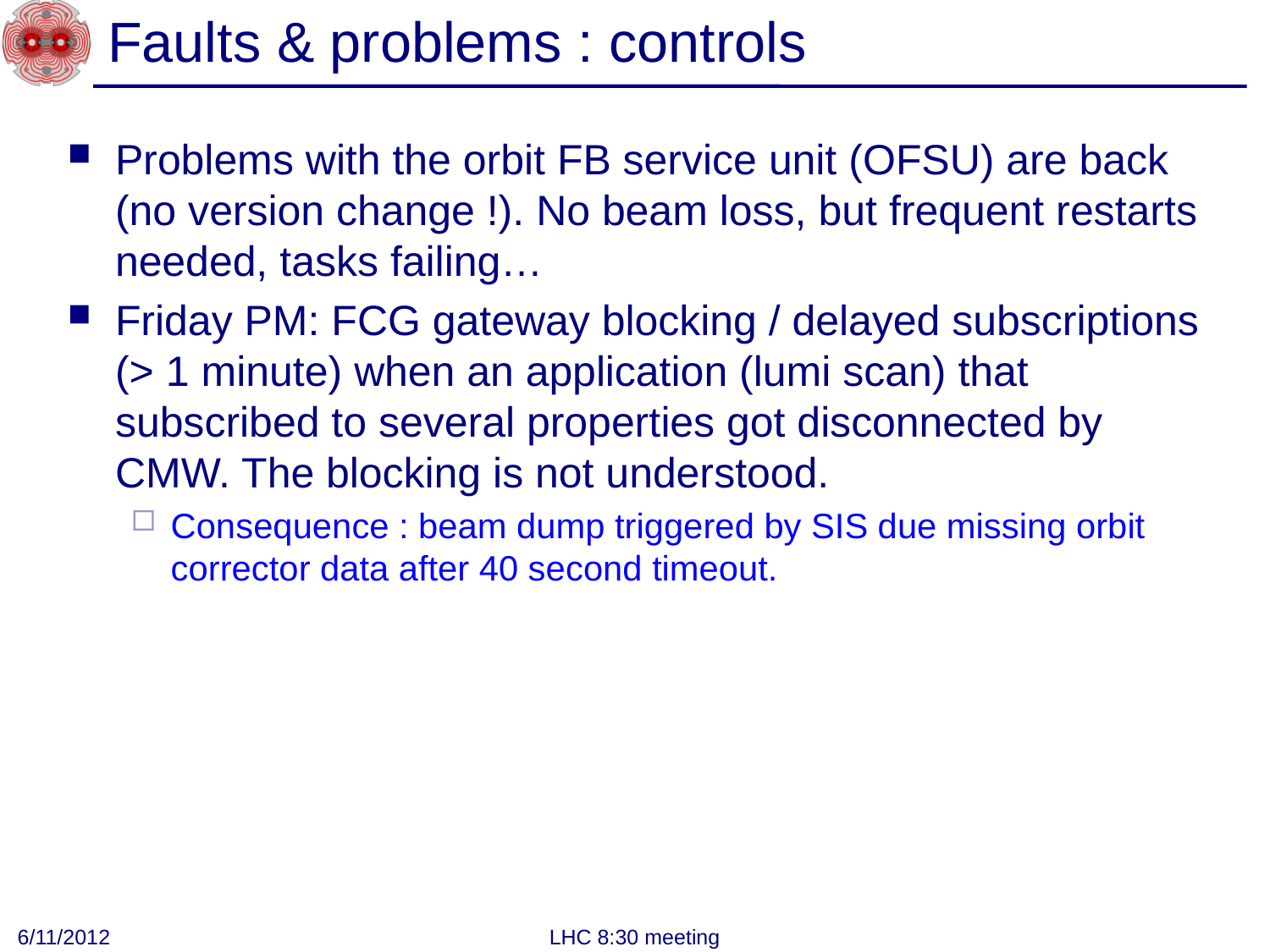

# Faults & problems : controls
Problems with the orbit FB service unit (OFSU) are back (no version change !). No beam loss, but frequent restarts needed, tasks failing…
Friday PM: FCG gateway blocking / delayed subscriptions (> 1 minute) when an application (lumi scan) that subscribed to several properties got disconnected by CMW. The blocking is not understood.
Consequence : beam dump triggered by SIS due missing orbit corrector data after 40 second timeout.
6/11/2012
LHC 8:30 meeting